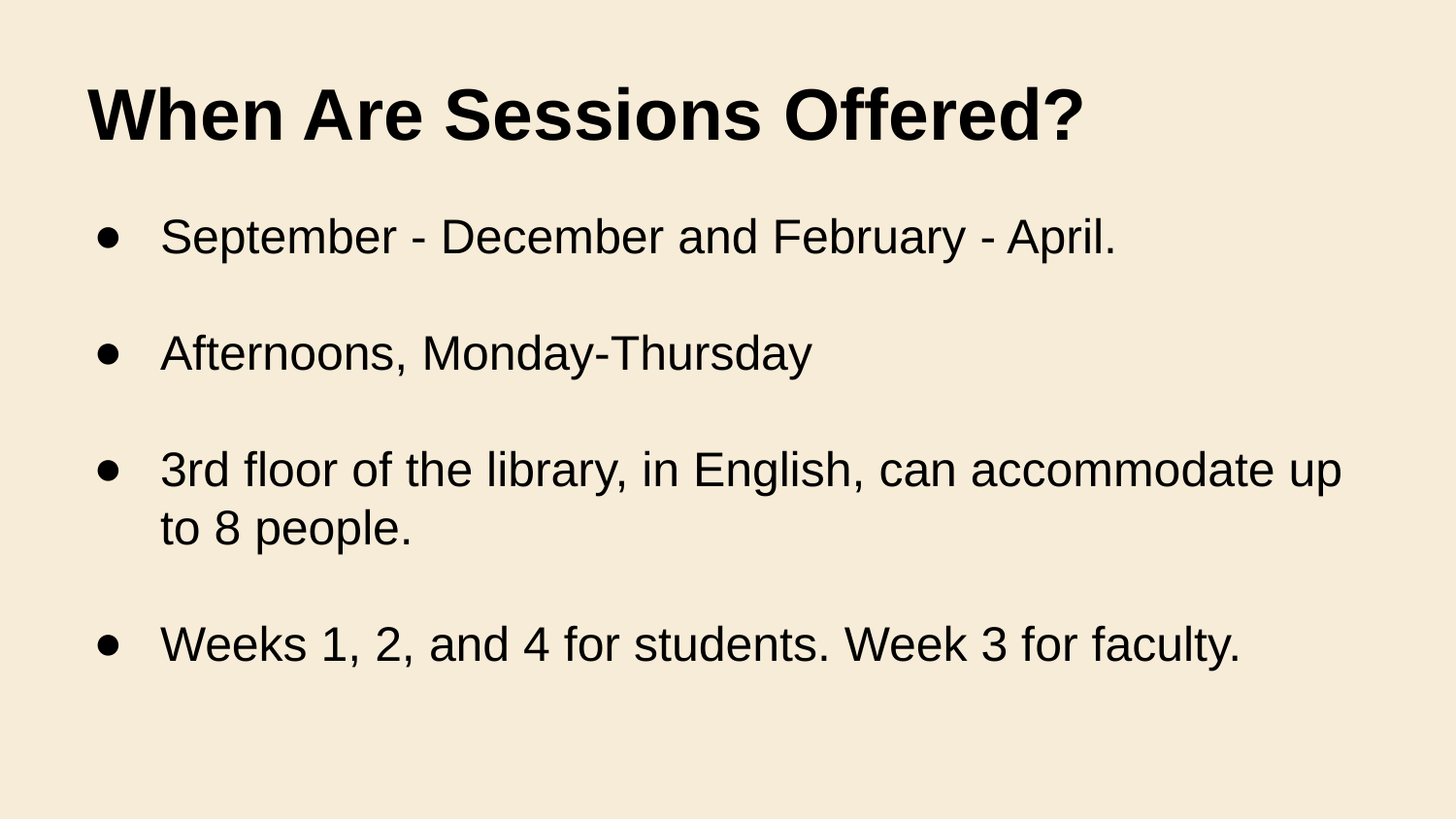

# When Are Sessions Offered?
September - December and February - April.

Afternoons, Monday-Thursday

3rd floor of the library, in English, can accommodate up to 8 people.

Weeks 1, 2, and 4 for students. Week 3 for faculty.